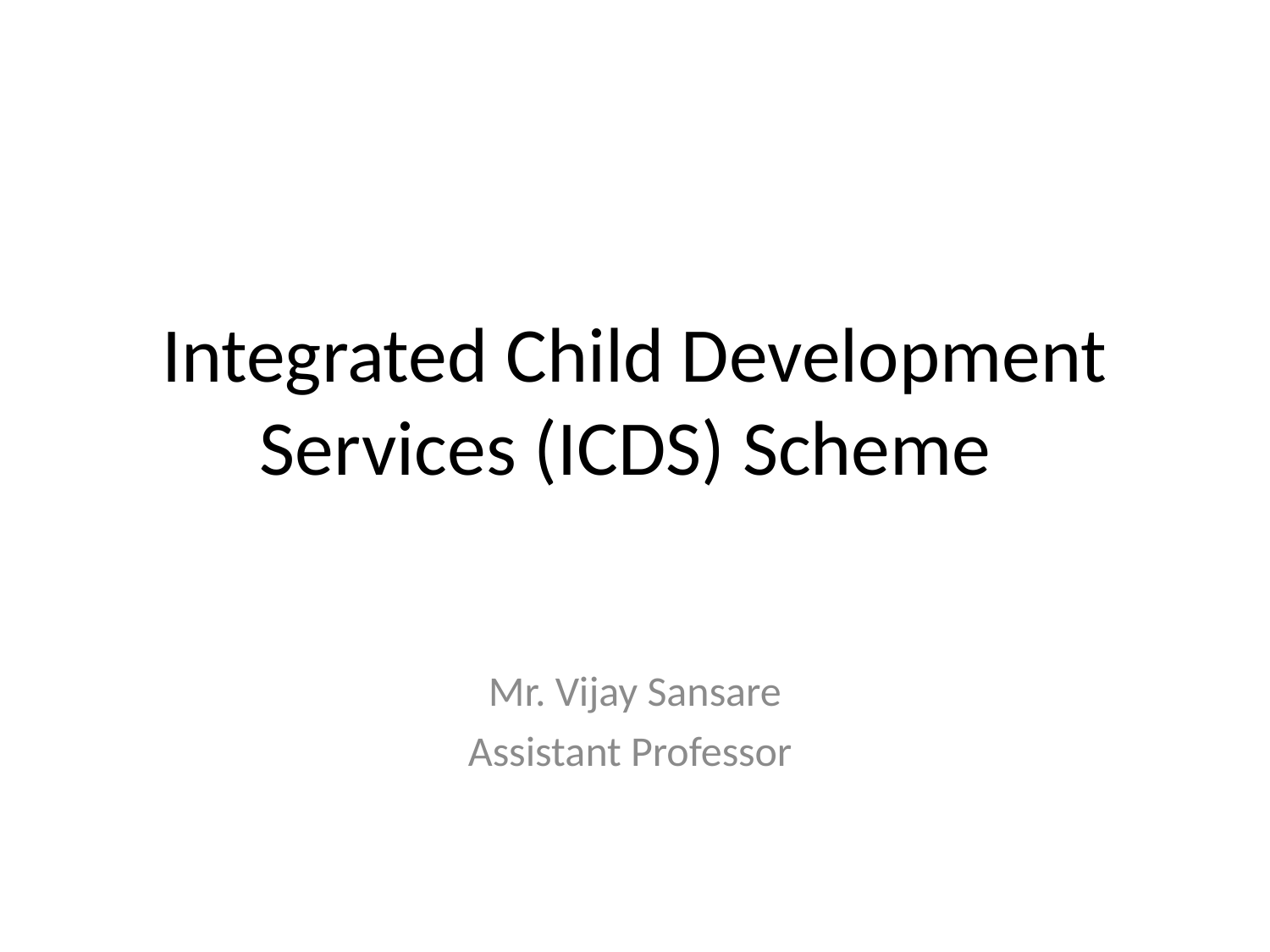

# Integrated Child Development Services (ICDS) Scheme

Mr. Vijay Sansare
Assistant Professor